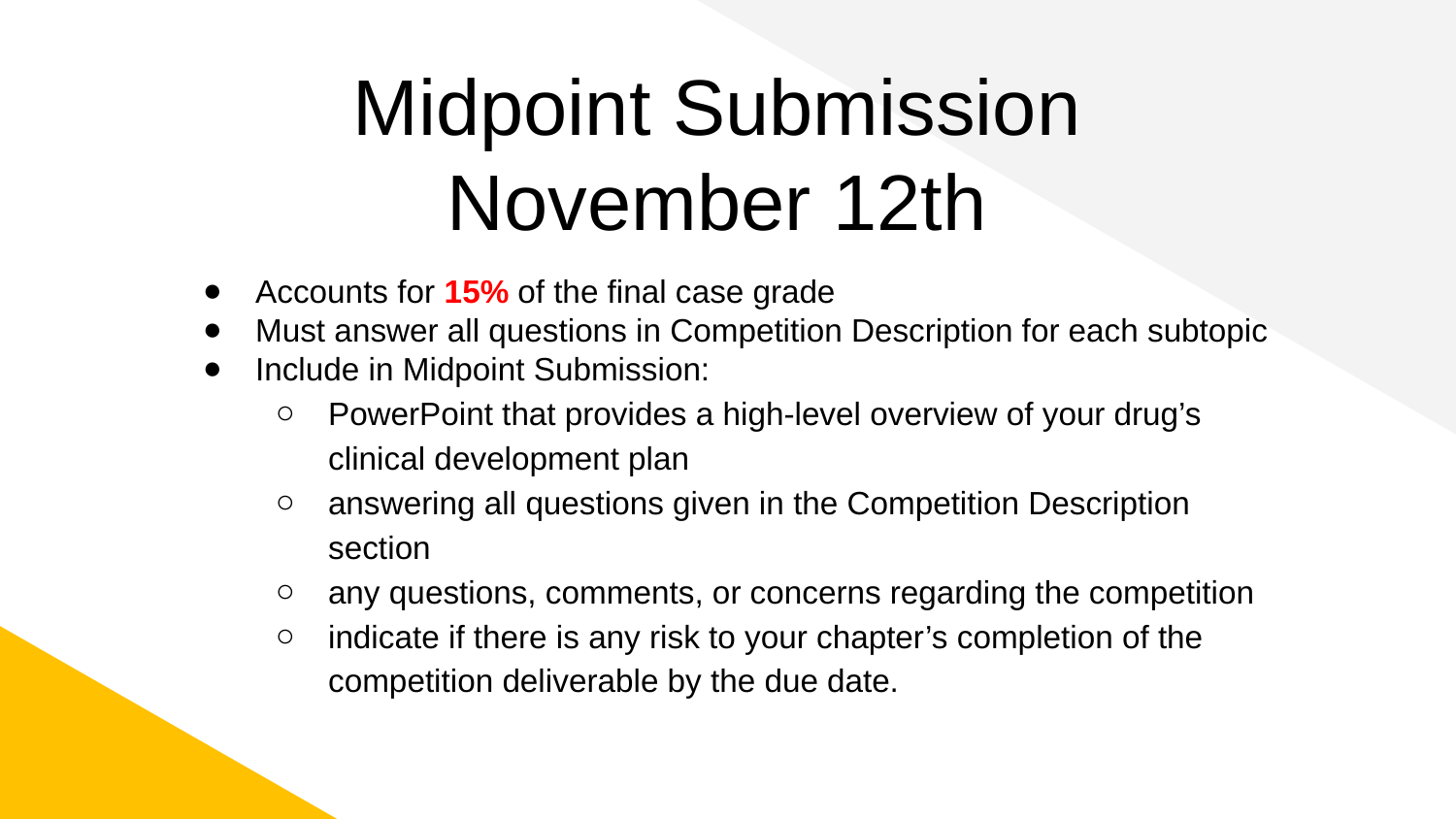

# Midpoint Submission
November 12th
Accounts for 15% of the final case grade
Must answer all questions in Competition Description for each subtopic
Include in Midpoint Submission:
PowerPoint that provides a high-level overview of your drug’s clinical development plan
answering all questions given in the Competition Description section
any questions, comments, or concerns regarding the competition
indicate if there is any risk to your chapter’s completion of the competition deliverable by the due date.